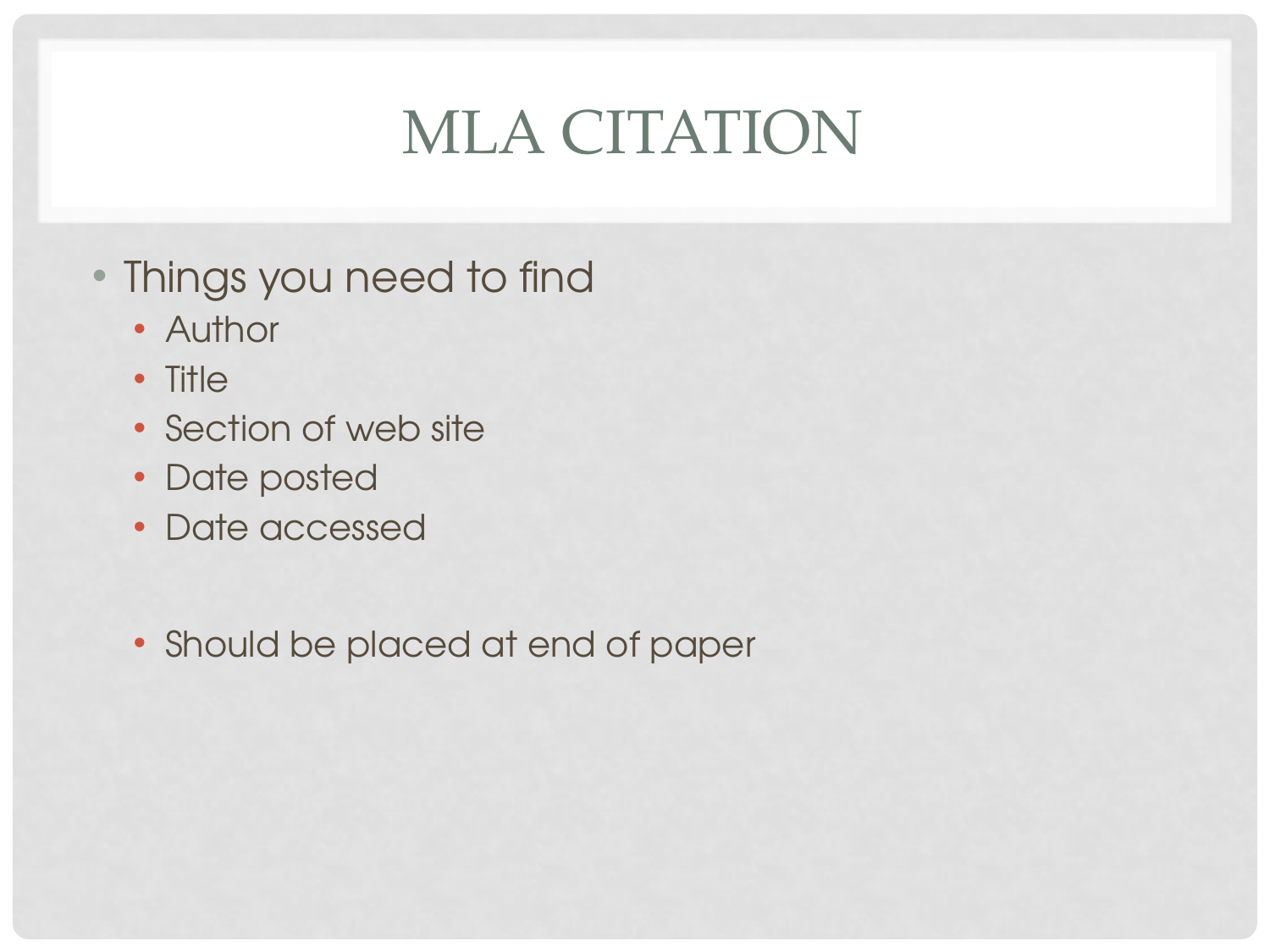

# MLA citation
Things you need to find
Author
Title
Section of web site
Date posted
Date accessed

Should be placed at end of paper